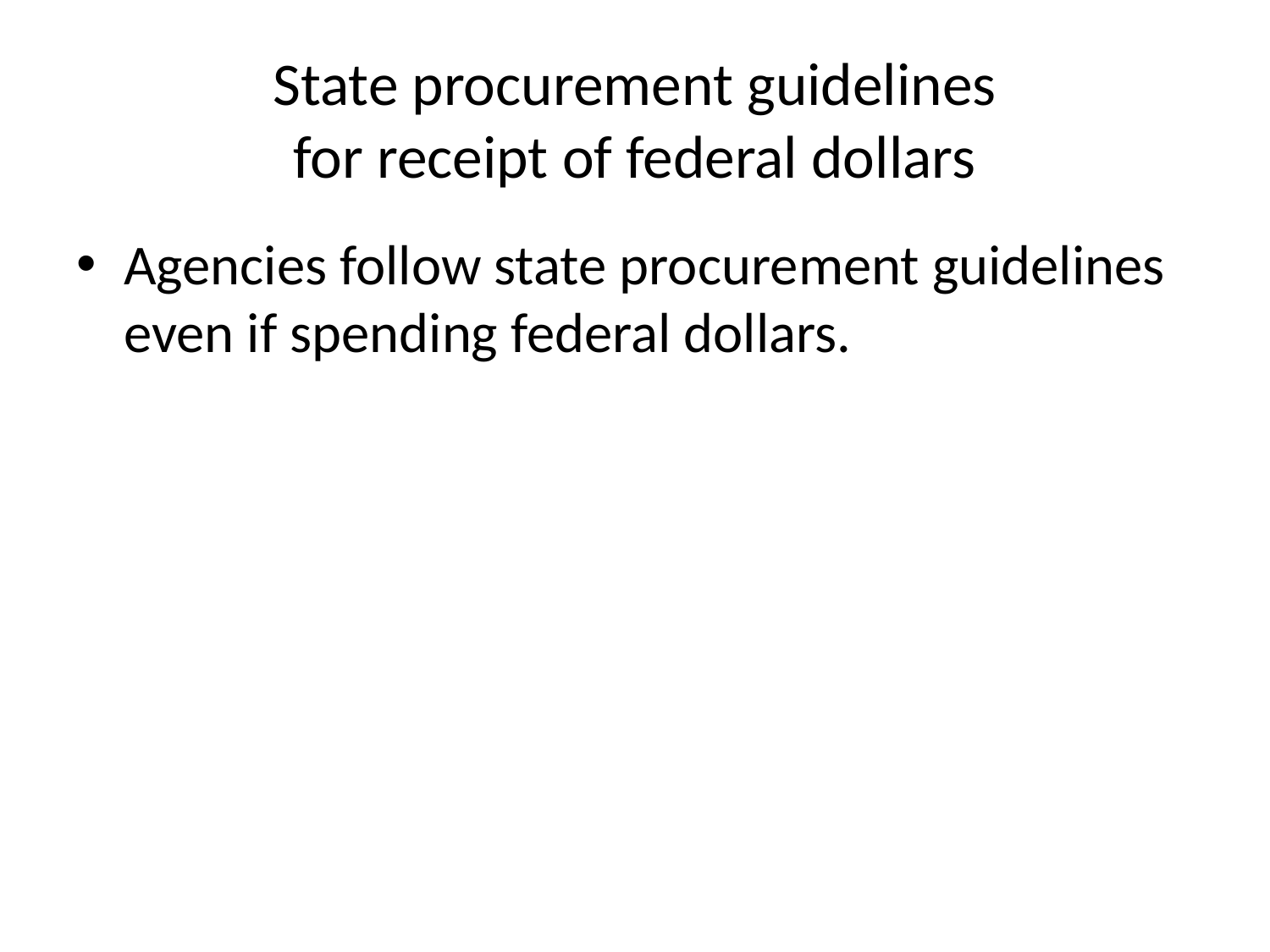

# State procurement guidelines for receipt of federal dollars
Agencies follow state procurement guidelines even if spending federal dollars.